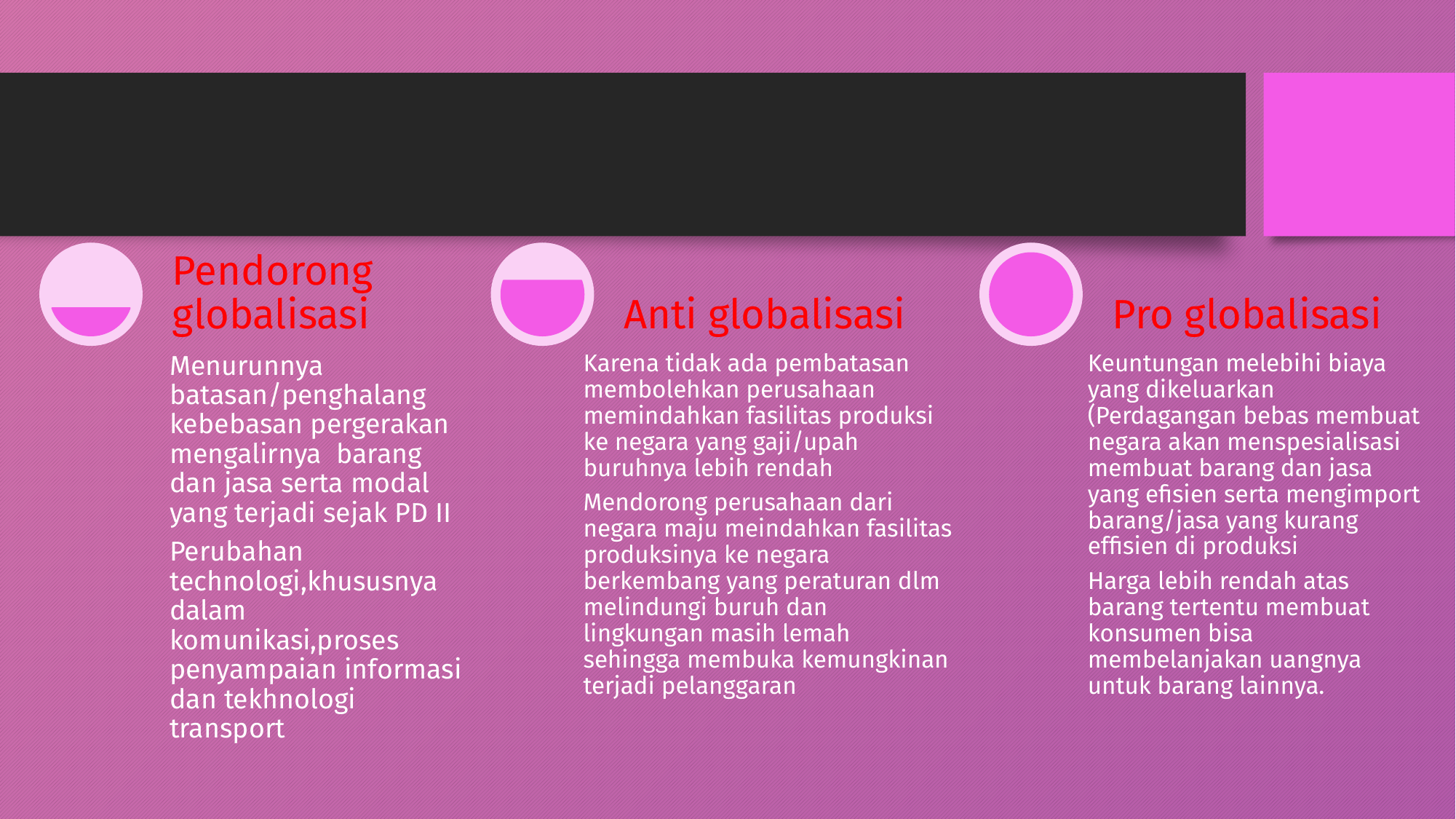

#
Menurunnya batasan/penghalang kebebasan pergerakan mengalirnya  barang dan jasa serta modal yang terjadi sejak PD II
Perubahan technologi,khususnya dalam komunikasi,proses penyampaian informasi dan tekhnologi transport
Pendorong globalisasi
Karena tidak ada pembatasan membolehkan perusahaan memindahkan fasilitas produksi ke negara yang gaji/upah buruhnya lebih rendah
Mendorong perusahaan dari negara maju meindahkan fasilitas produksinya ke negara berkembang yang peraturan dlm melindungi buruh dan lingkungan masih lemah sehingga membuka kemungkinan terjadi pelanggaran
Anti globalisasi
Keuntungan melebihi biaya yang dikeluarkan (Perdagangan bebas membuat negara akan menspesialisasi membuat barang dan jasa  yang efisien serta mengimport barang/jasa yang kurang  effisien di produksi
Harga lebih rendah atas barang tertentu membuat konsumen bisa membelanjakan uangnya untuk barang lainnya.
Pro globalisasi